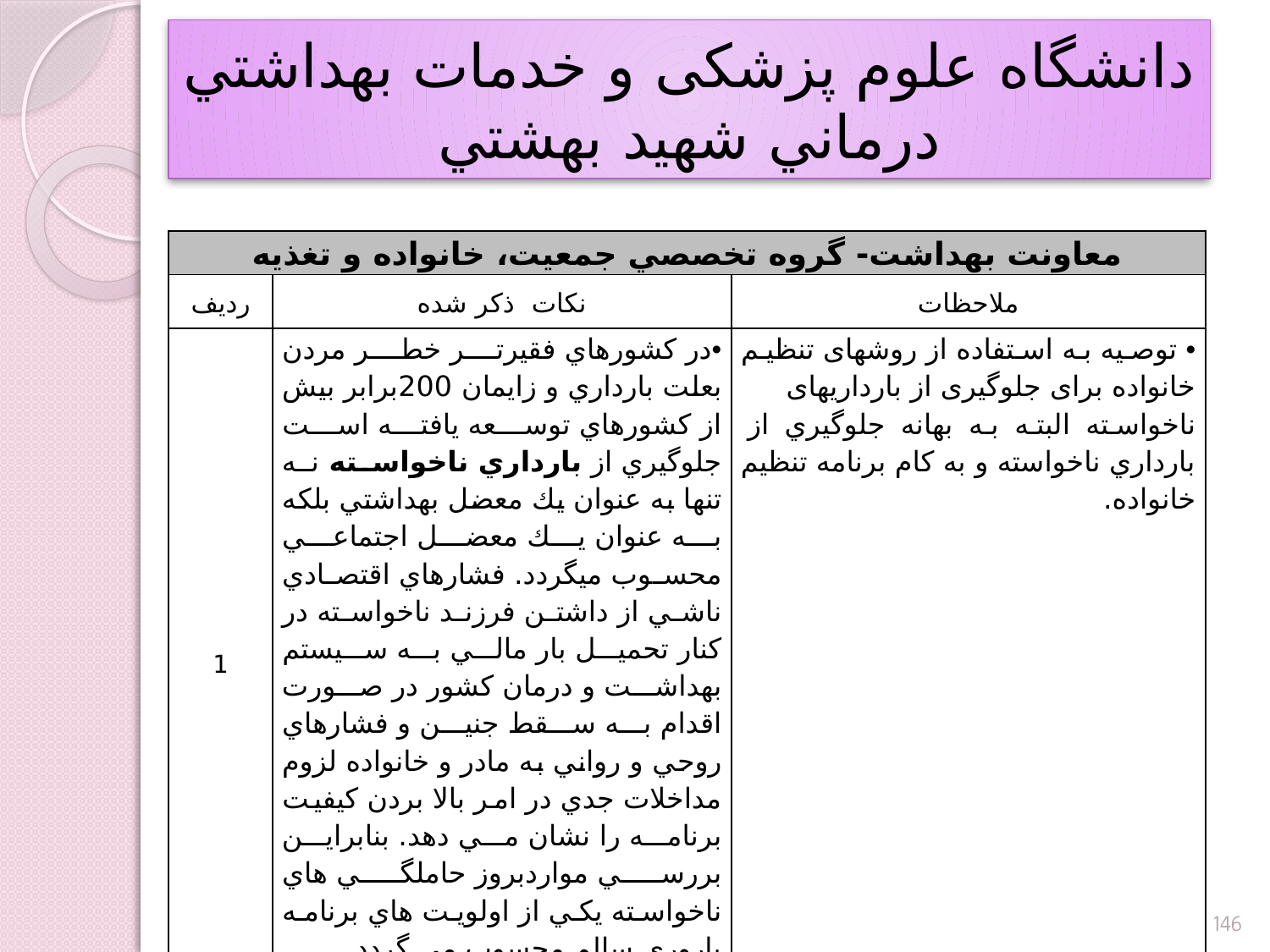

# دانشگاه علوم پزشکی و خدمات بهداشتي درماني شهيد بهشتي
| معاونت بهداشت- گروه تخصصي جمعيت، خانواده و تغذيه |  |  |
| --- | --- | --- |
| ردیف | نکات ذکر شده | ملاحظات |
| 1 | در كشورهاي فقيرتر خطر مردن بعلت بارداري و زايمان 200برابر بيش از كشورهاي توسعه يافته است جلوگيري از بارداري ناخواسته نه تنها به عنوان يك معضل بهداشتي بلكه به عنوان يك معضل اجتماعي محسوب ميگردد. فشارهاي اقتصادي ناشي از داشتن فرزند ناخواسته در كنار تحميل بار مالي به سيستم بهداشت و درمان كشور در صورت اقدام به سقط جنين و فشارهاي روحي و رواني به مادر و خانواده لزوم مداخلات جدي در امر بالا بردن كيفيت برنامه را نشان مي دهد. بنابراين بررسي مواردبروز حاملگي هاي ناخواسته يكي از اولويت هاي برنامه باروري سالم محسوب مي گردد. | توصیه به استفاده از روشهای تنظیم خانواده برای جلوگیری از بارداریهای ناخواسته البته به بهانه جلوگيري از بارداري ناخواسته و به كام برنامه تنظيم خانواده. |
146